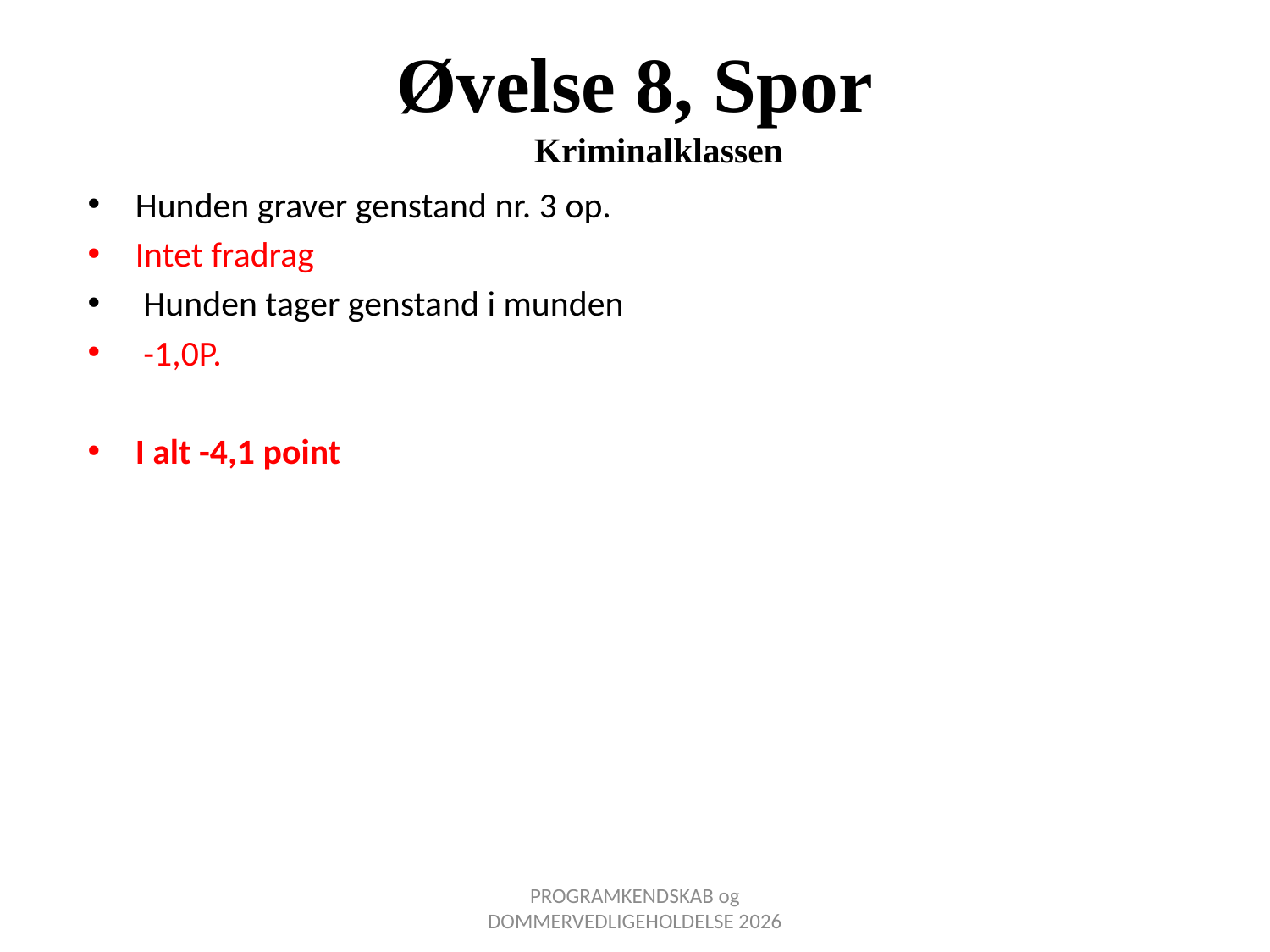

# Øvelse 8, Spor Kriminalklassen
Hunden graver genstand nr. 3 op.
Intet fradrag
 Hunden tager genstand i munden
 -1,0P.

I alt -4,1 point

PROGRAMKENDSKAB og DOMMERVEDLIGEHOLDELSE 2026